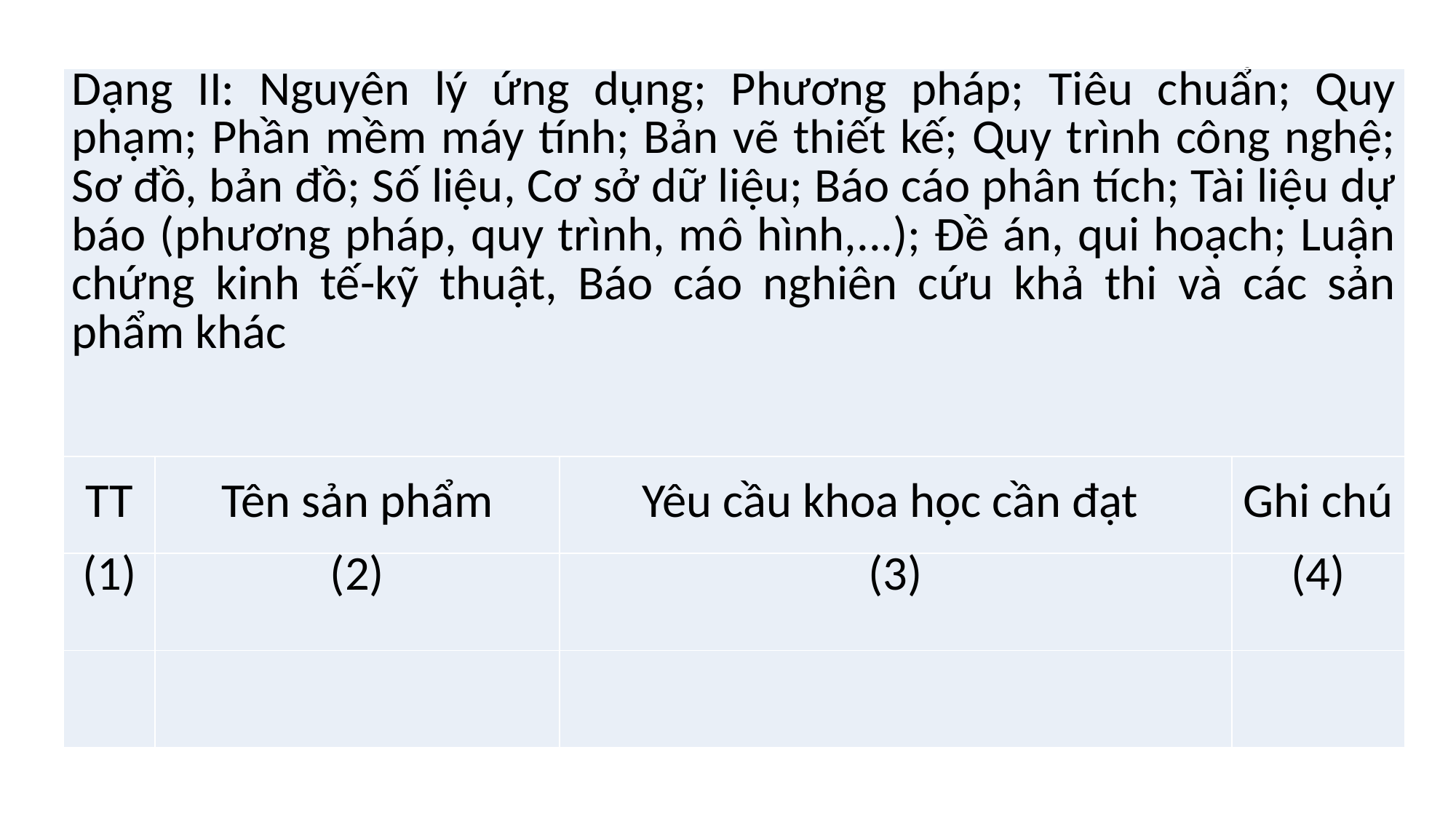

| Dạng II: Nguyên lý ứng dụng; Phương pháp; Tiêu chuẩn; Quy phạm; Phần mềm máy tính; Bản vẽ thiết kế; Quy trình công nghệ; Sơ đồ, bản đồ; Số liệu, Cơ sở dữ liệu; Báo cáo phân tích; Tài liệu dự báo (phương pháp, quy trình, mô hình,...); Đề án, qui hoạch; Luận chứng kinh tế-kỹ thuật, Báo cáo nghiên cứu khả thi và các sản phẩm khác |  |  |  |
| --- | --- | --- | --- |
| TT | Tên sản phẩm | Yêu cầu khoa học cần đạt | Ghi chú |
| (1) | (2) | (3) | (4) |
|  |  |  |  |